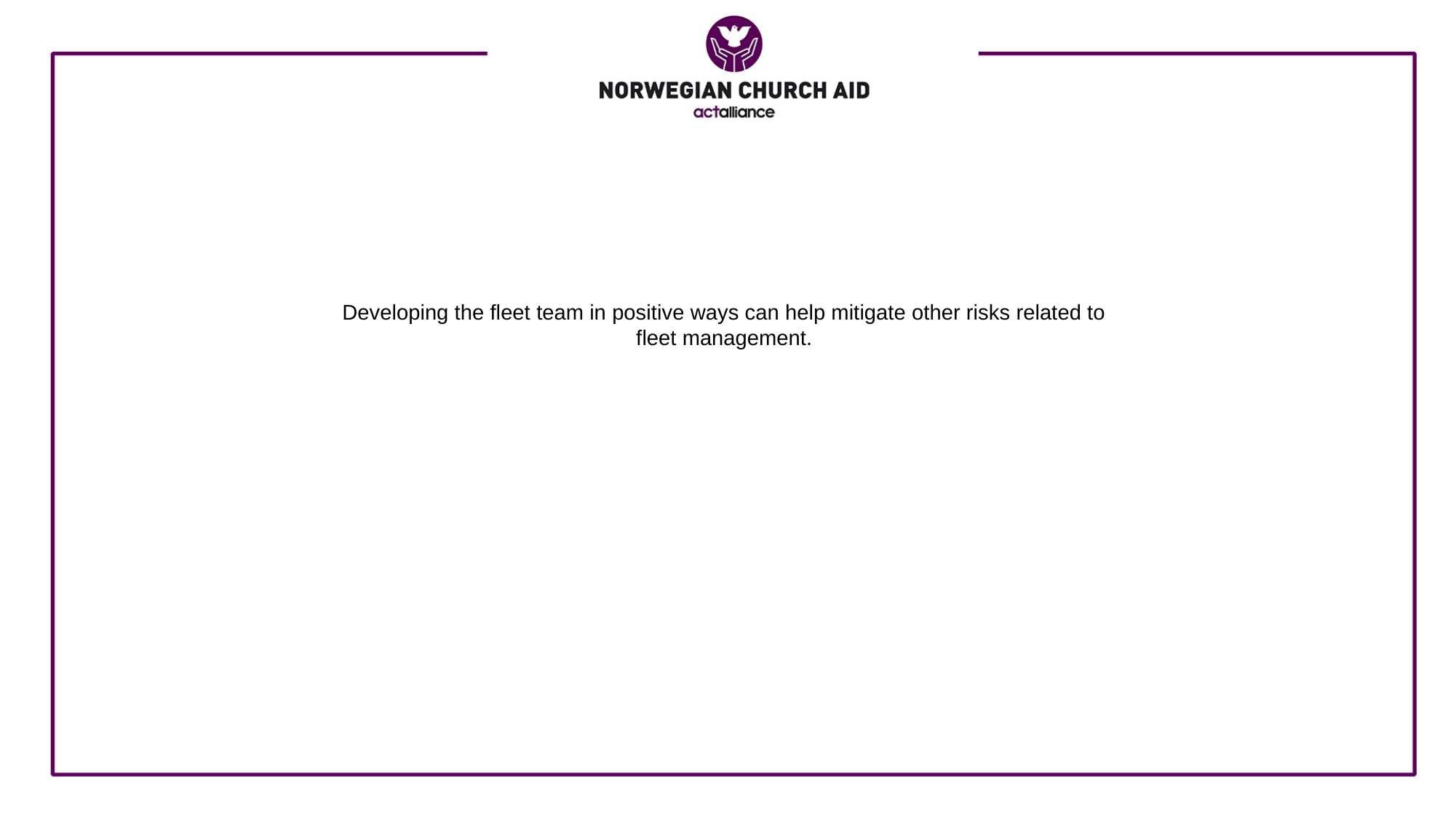

Developing the fleet team in positive ways can help mitigate other risks related to fleet management.